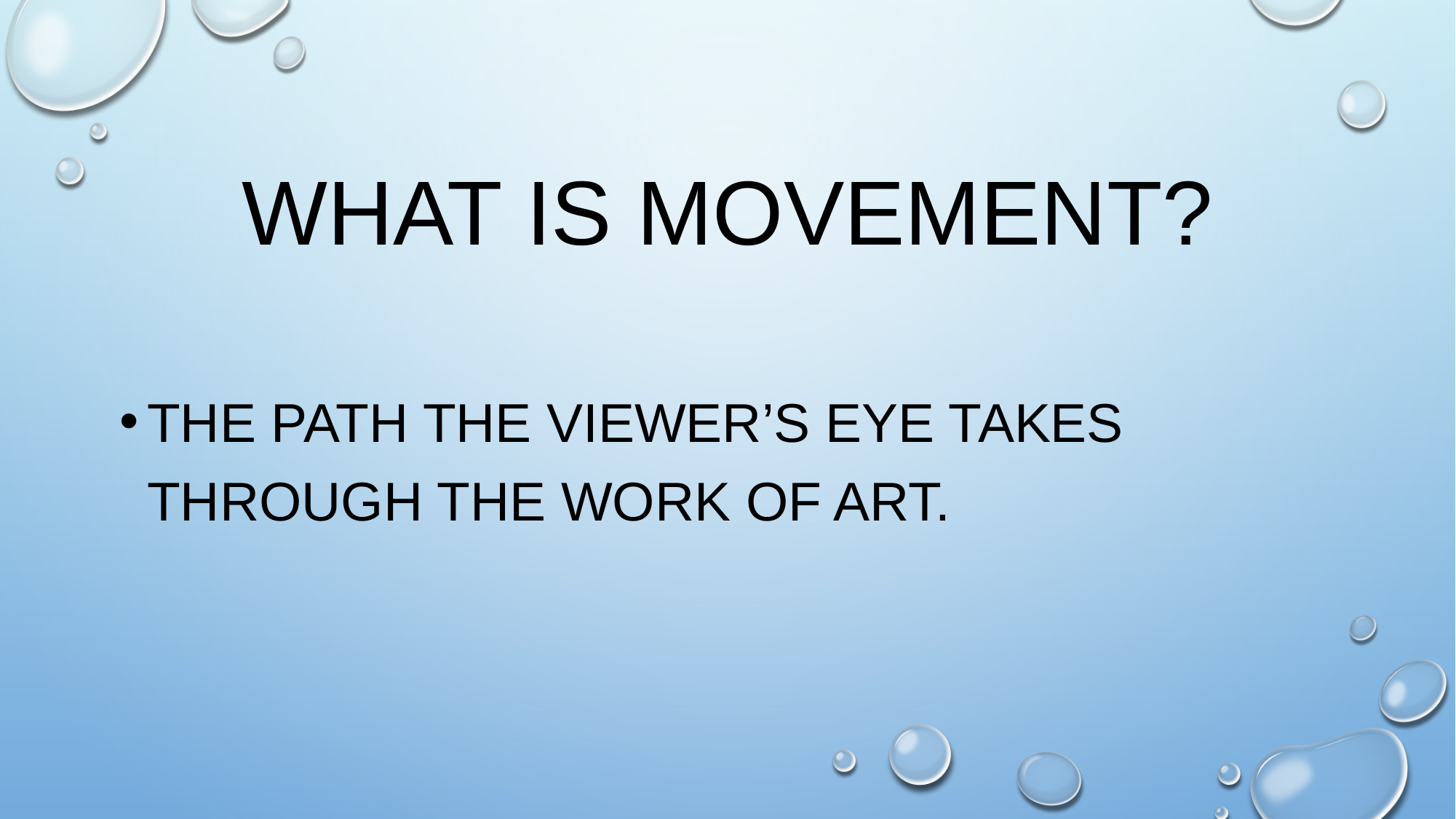

# What is movement?
The path the viewer’s eye takes through the work of art.